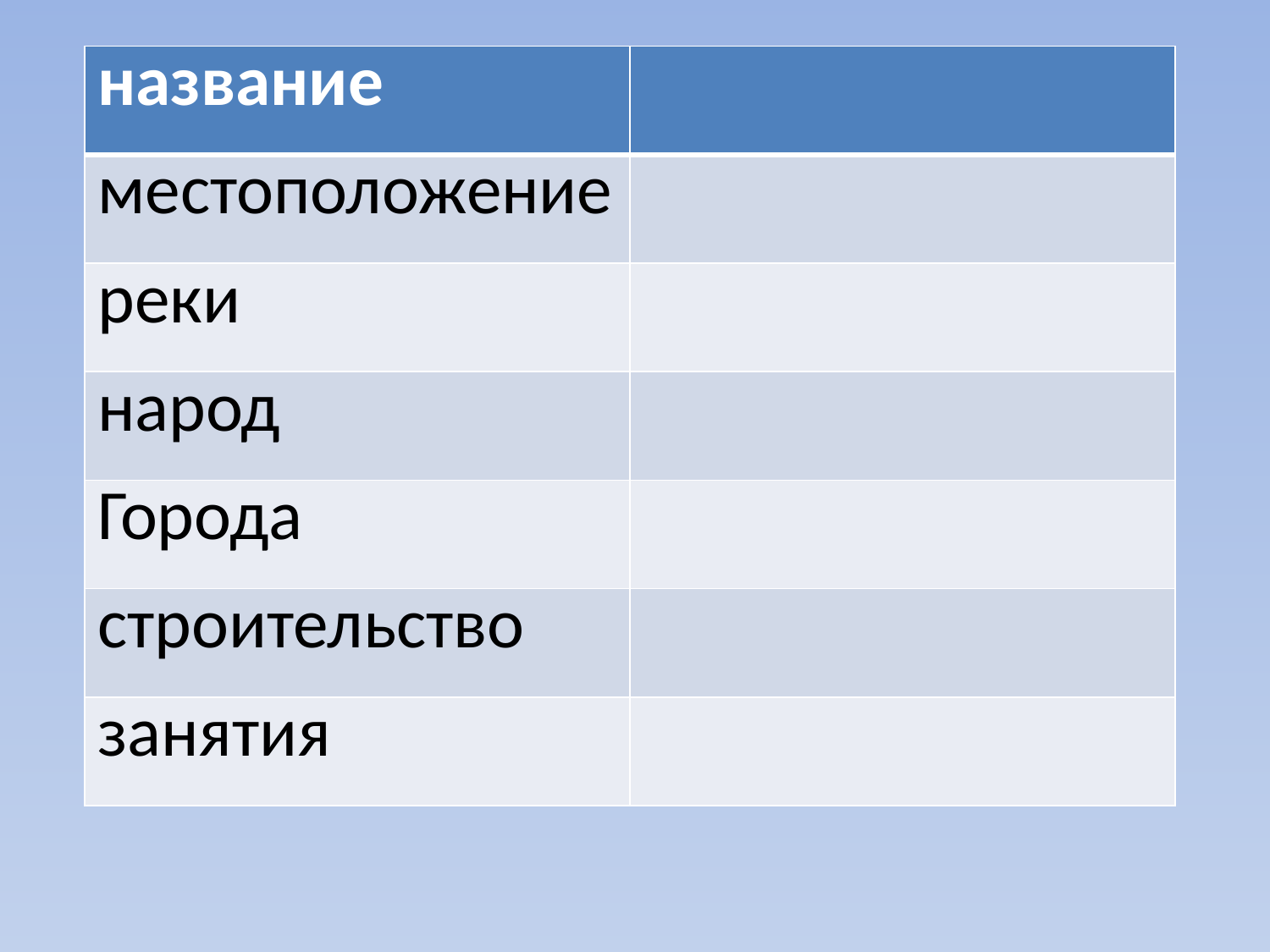

| название |  |
| --- | --- |
| местоположение |  |
| реки |  |
| народ |  |
| Города |  |
| строительство |  |
| занятия |  |